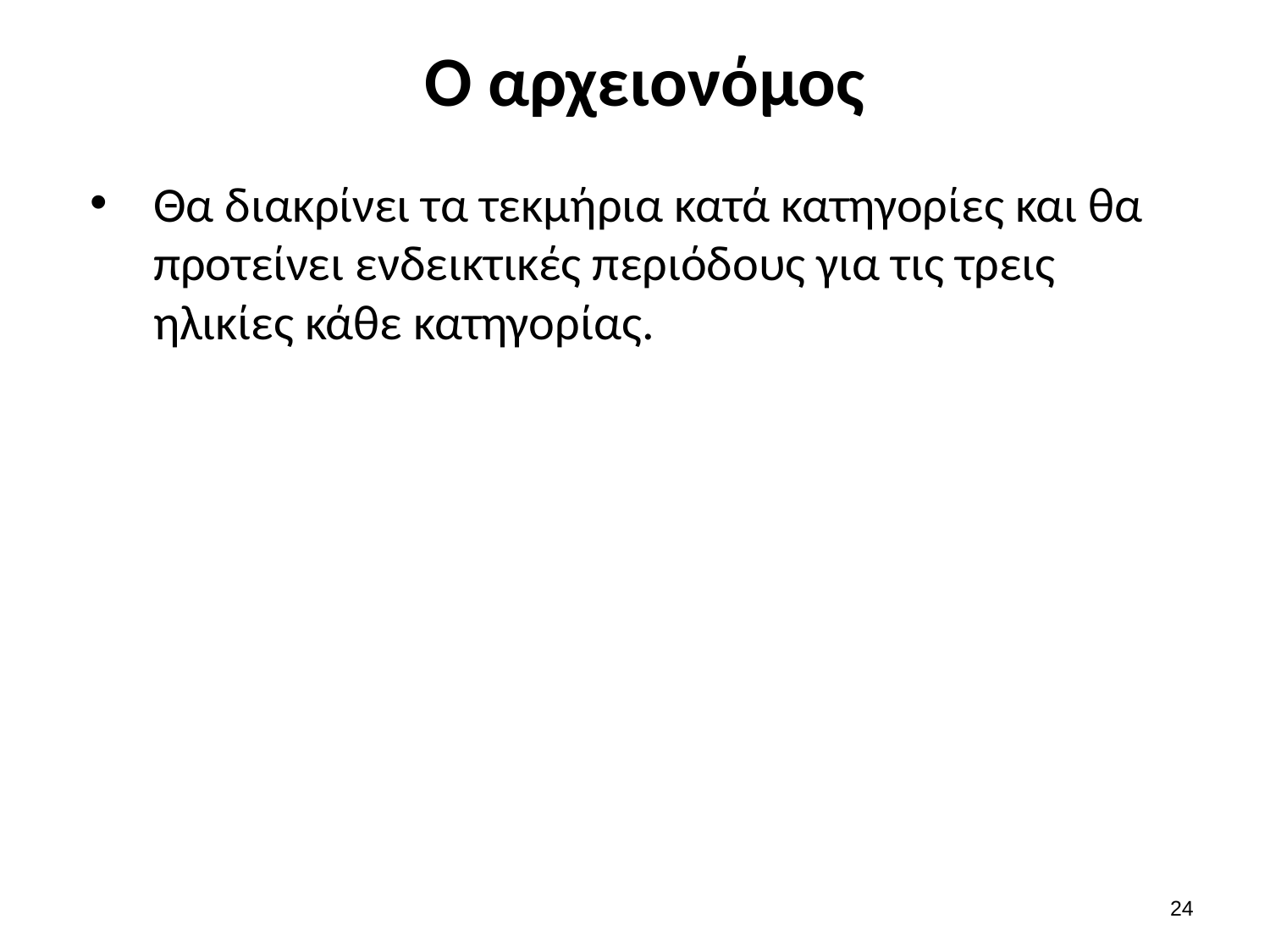

# Ο αρχειονόμος
Θα διακρίνει τα τεκμήρια κατά κατηγορίες και θα προτείνει ενδεικτικές περιόδους για τις τρεις ηλικίες κάθε κατηγορίας.
24